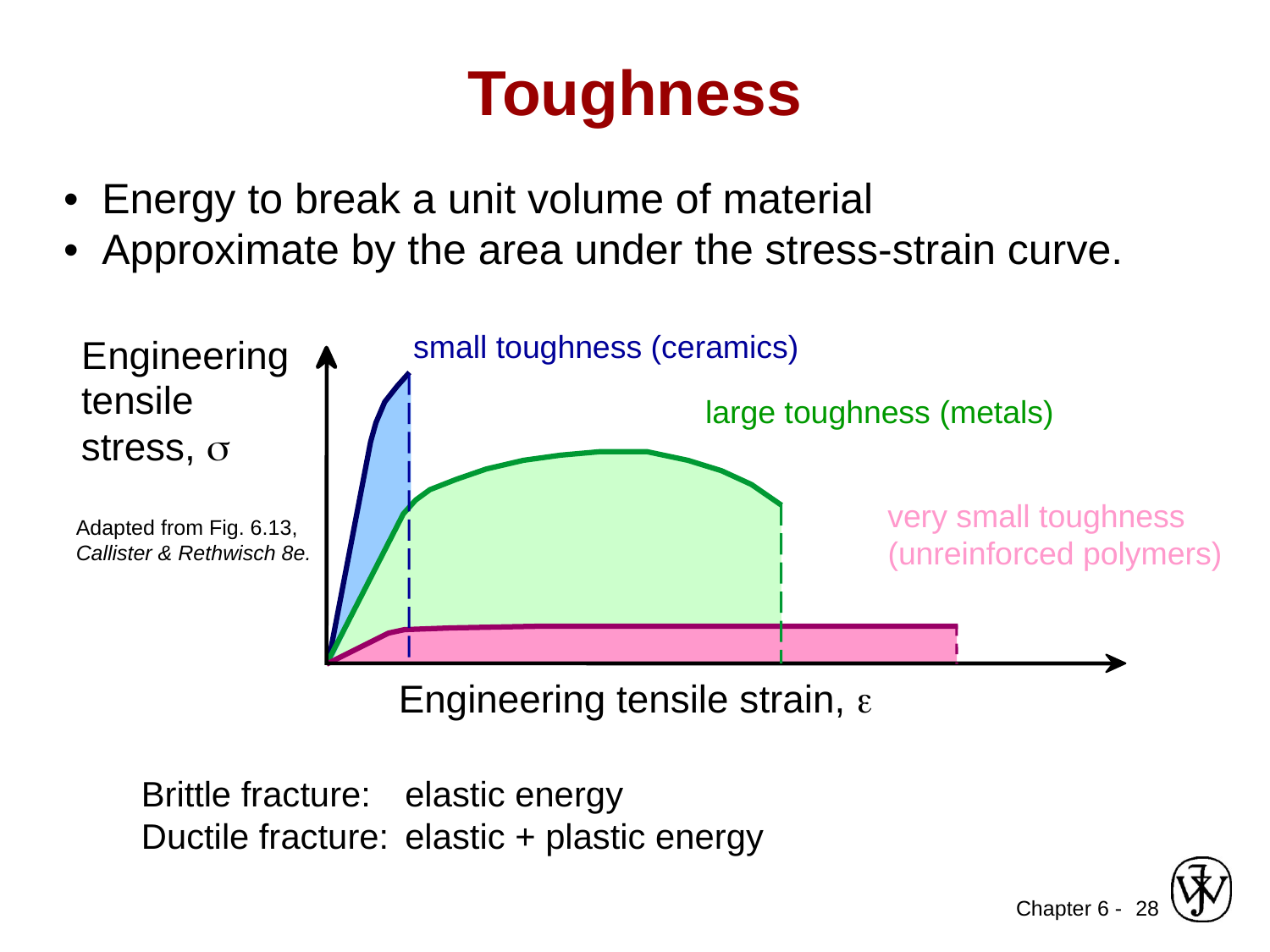

Toughness
•  Energy to break a unit volume of material
•  Approximate by the area under the stress-strain curve.
small toughness (ceramics)
E
ngineering

tensile

large toughness (metals)
stress, σ

very small toughness

(unreinforced polymers)

Engineering tensile strain, ε
Adapted from Fig. 6.13, Callister & Rethwisch 8e.
Brittle fracture:	 elastic energy
Ductile fracture:	 elastic + plastic energy
28